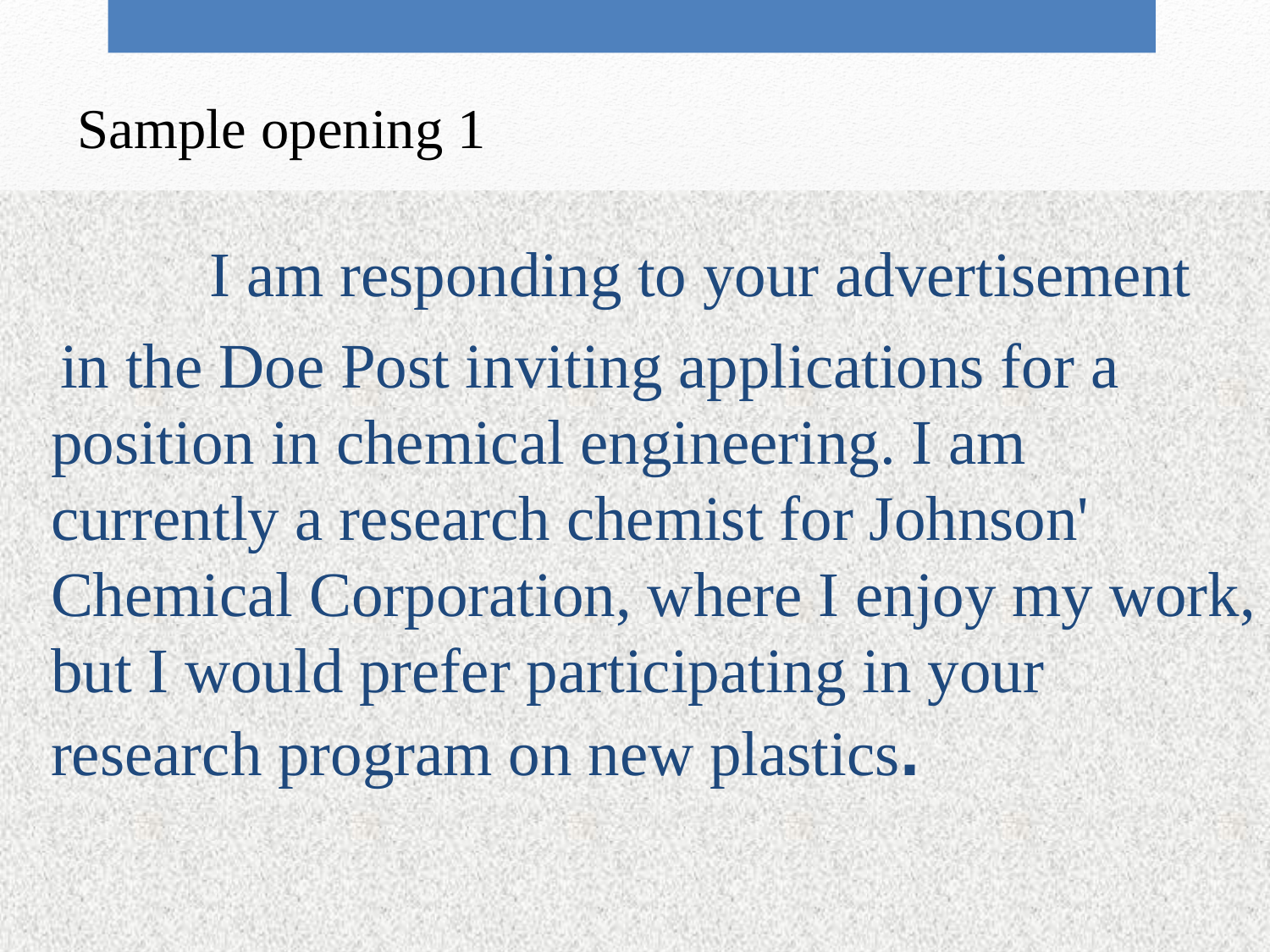

Sample opening 1

          I am responding to your advertisement
   in the Doe Post inviting applications for a position in chemical engineering. I am currently a research chemist for Johnson' Chemical Corporation, where I enjoy my work, but I would prefer participating in your research program on new plastics.

# Sample opening 1